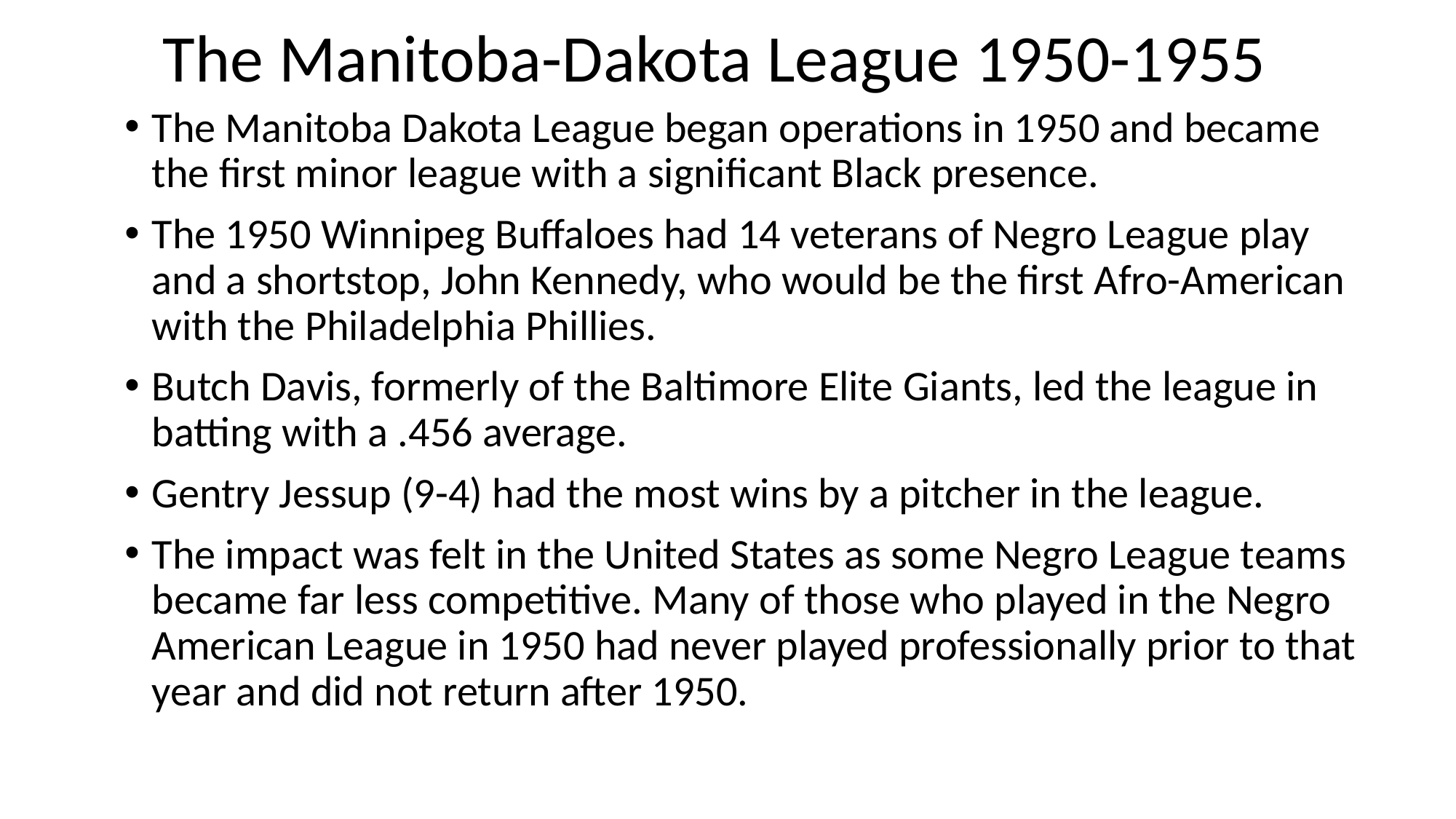

# The Manitoba-Dakota League 1950-1955
The Manitoba Dakota League began operations in 1950 and became the first minor league with a significant Black presence.
The 1950 Winnipeg Buffaloes had 14 veterans of Negro League play and a shortstop, John Kennedy, who would be the first Afro-American with the Philadelphia Phillies.
Butch Davis, formerly of the Baltimore Elite Giants, led the league in batting with a .456 average.
Gentry Jessup (9-4) had the most wins by a pitcher in the league.
The impact was felt in the United States as some Negro League teams became far less competitive. Many of those who played in the Negro American League in 1950 had never played professionally prior to that year and did not return after 1950.